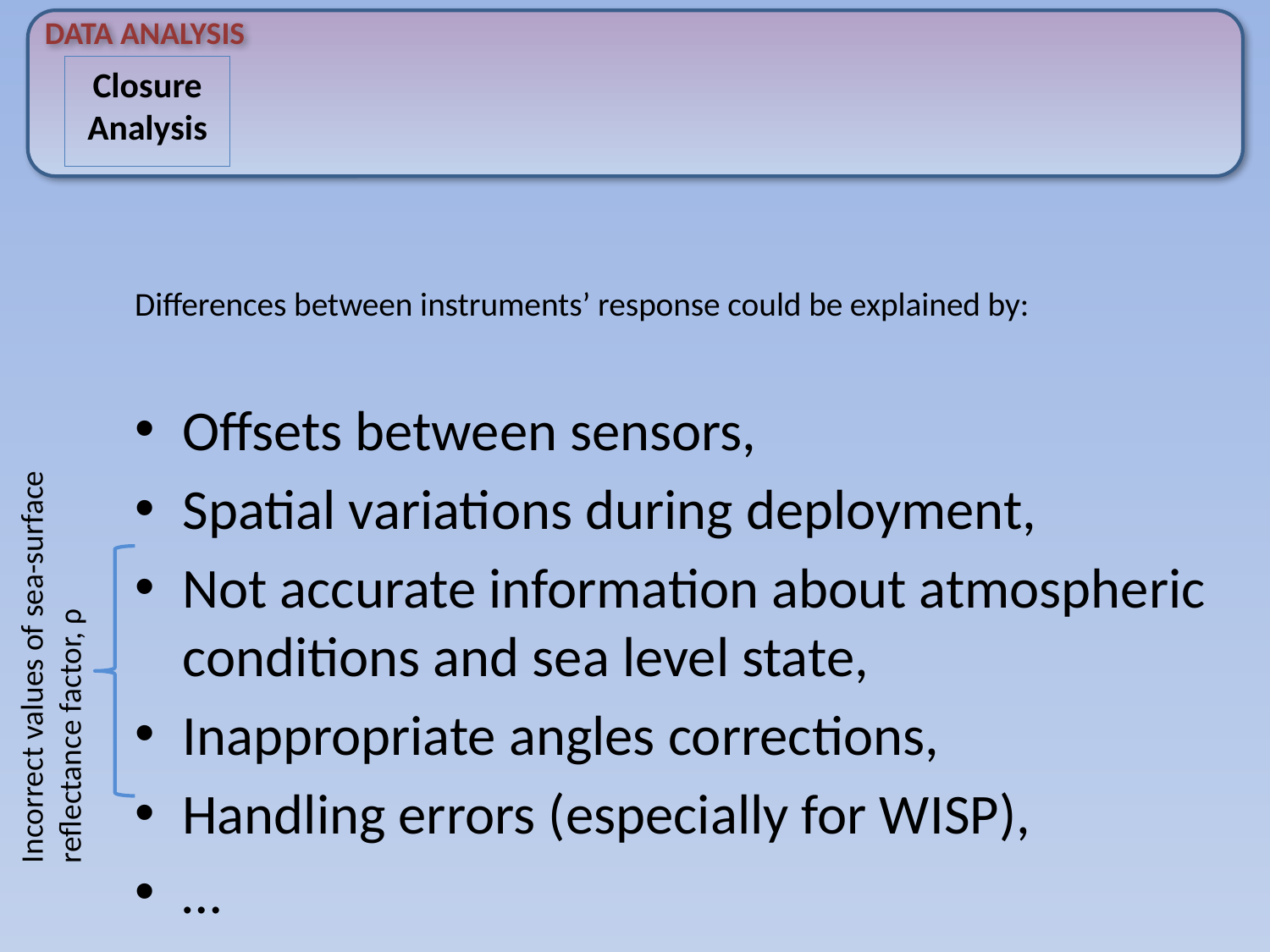

DATA ANALYSIS

Closure Analysis
# Differences between instruments’ response could be explained by:
Offsets between sensors,
Spatial variations during deployment,
Not accurate information about atmospheric conditions and sea level state,
Inappropriate angles corrections,
Handling errors (especially for WISP),
…

Incorrect values of sea-surface reflectance factor, ρ